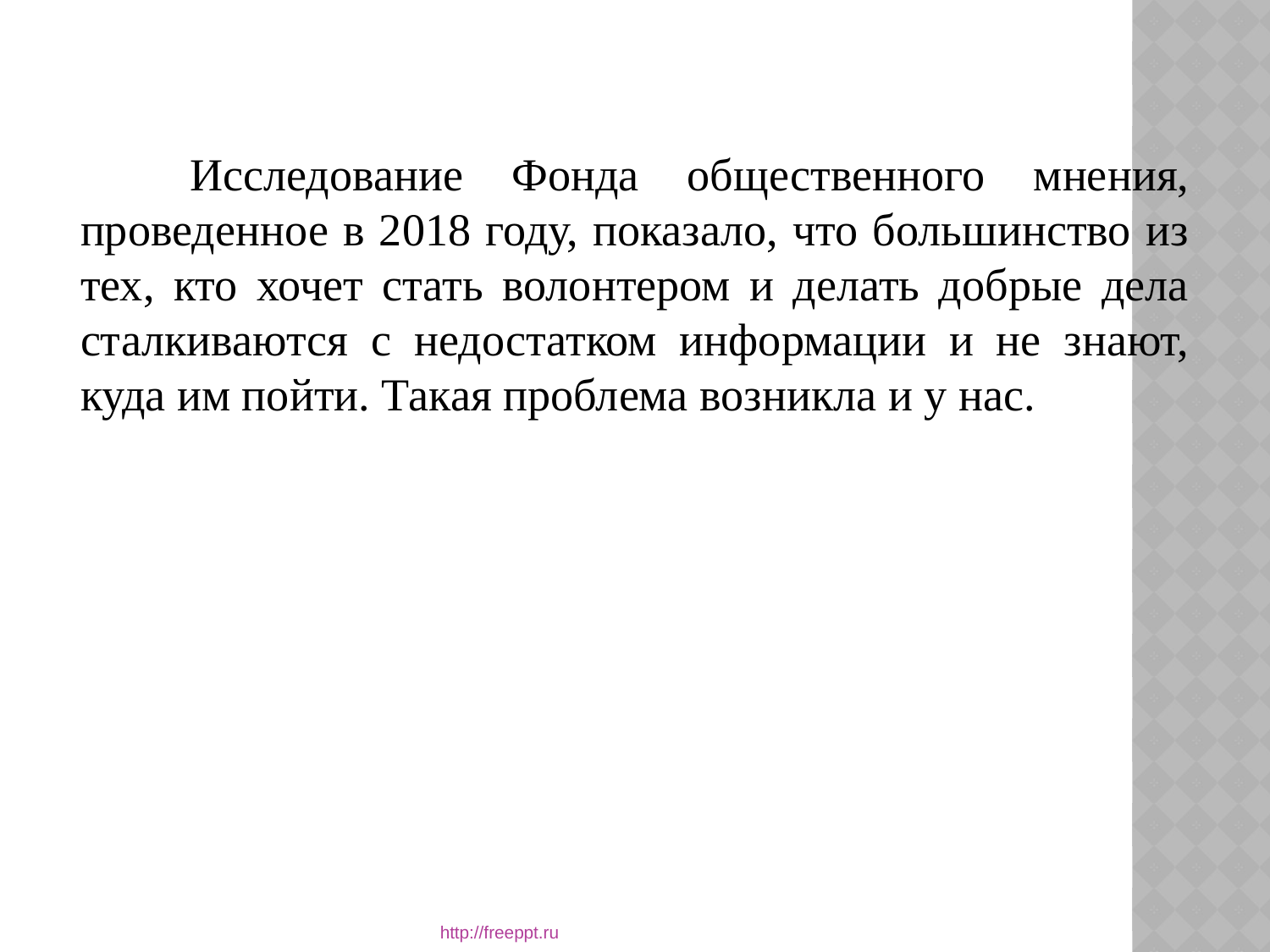

#
   Исследование Фонда общественного мнения, проведенное в 2018 году, показало, что большинство из тех, кто хочет стать волонтером и делать добрые дела сталкиваются с недостатком информации и не знают, куда им пойти. Такая проблема возникла и у нас.
http://freeppt.ru